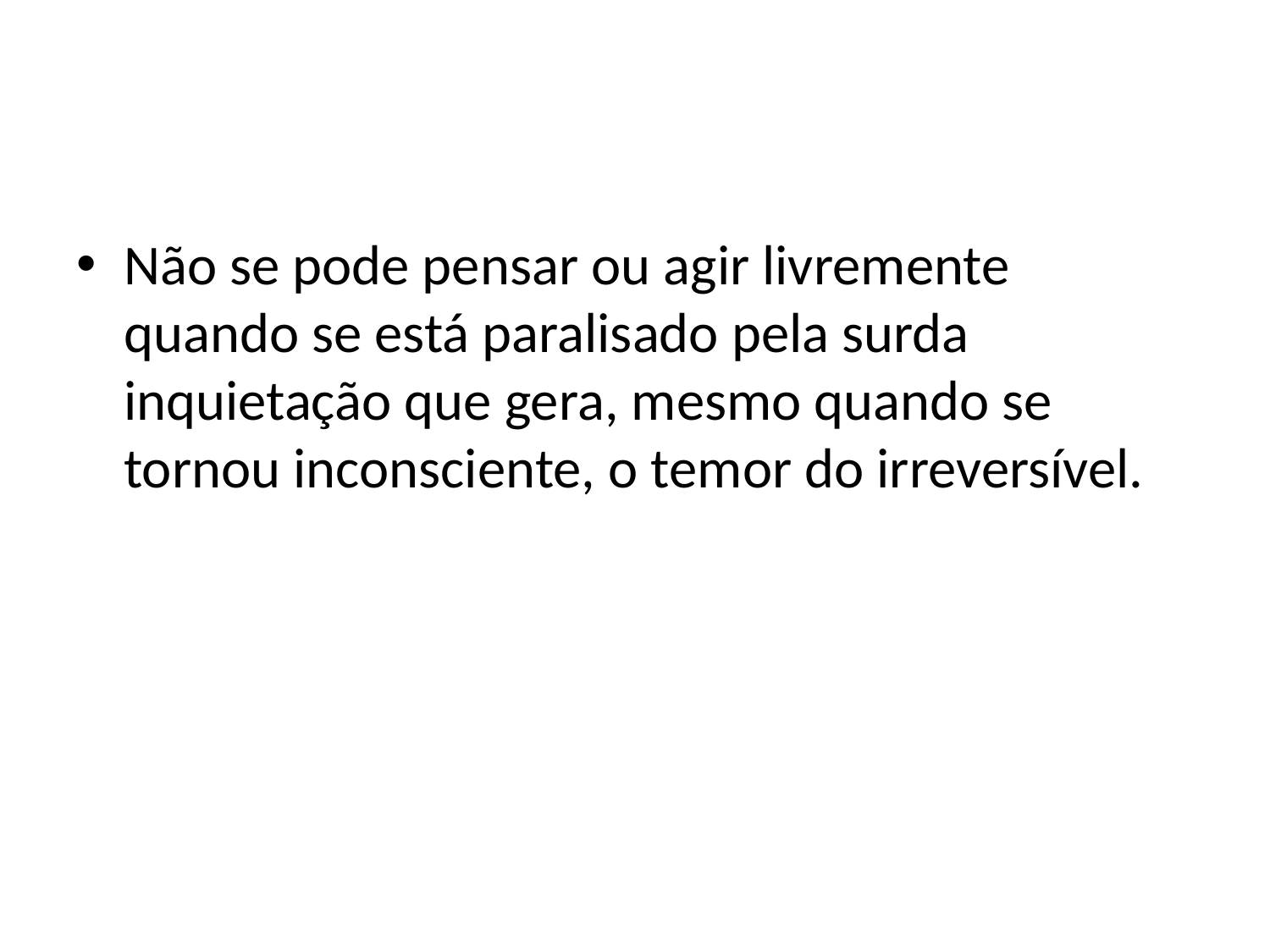

#
Não se pode pensar ou agir livremente quando se está paralisado pela surda inquietação que gera, mesmo quando se tornou inconsciente, o temor do irreversível.